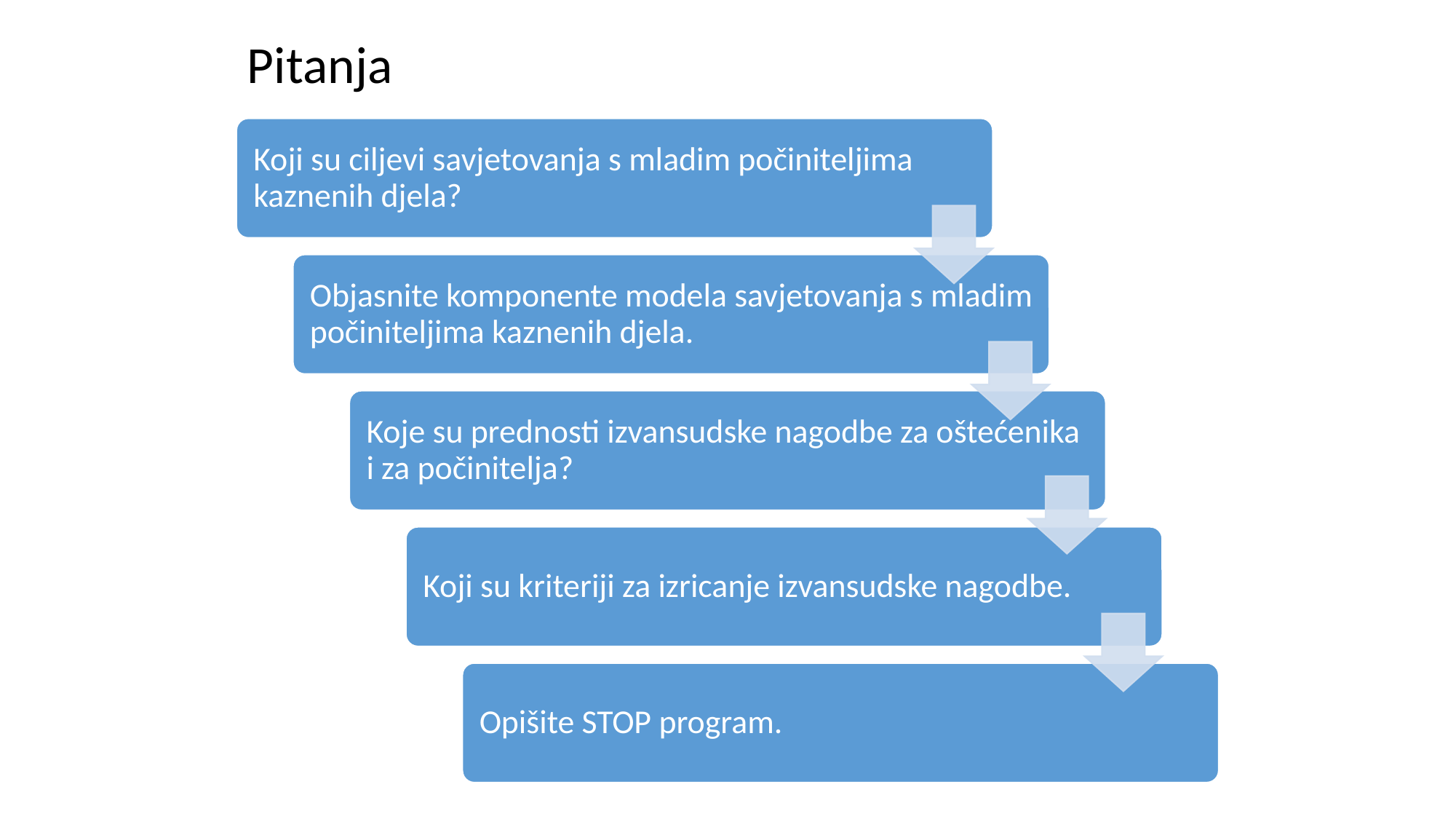

# Pitanja
Koji su ciljevi savjetovanja s mladim počiniteljima kaznenih djela?
Objasnite komponente modela savjetovanja s mladim počiniteljima kaznenih djela.
Koje su prednosti izvansudske nagodbe za oštećenika i za počinitelja?
Koji su kriteriji za izricanje izvansudske nagodbe.
Opišite STOP program.